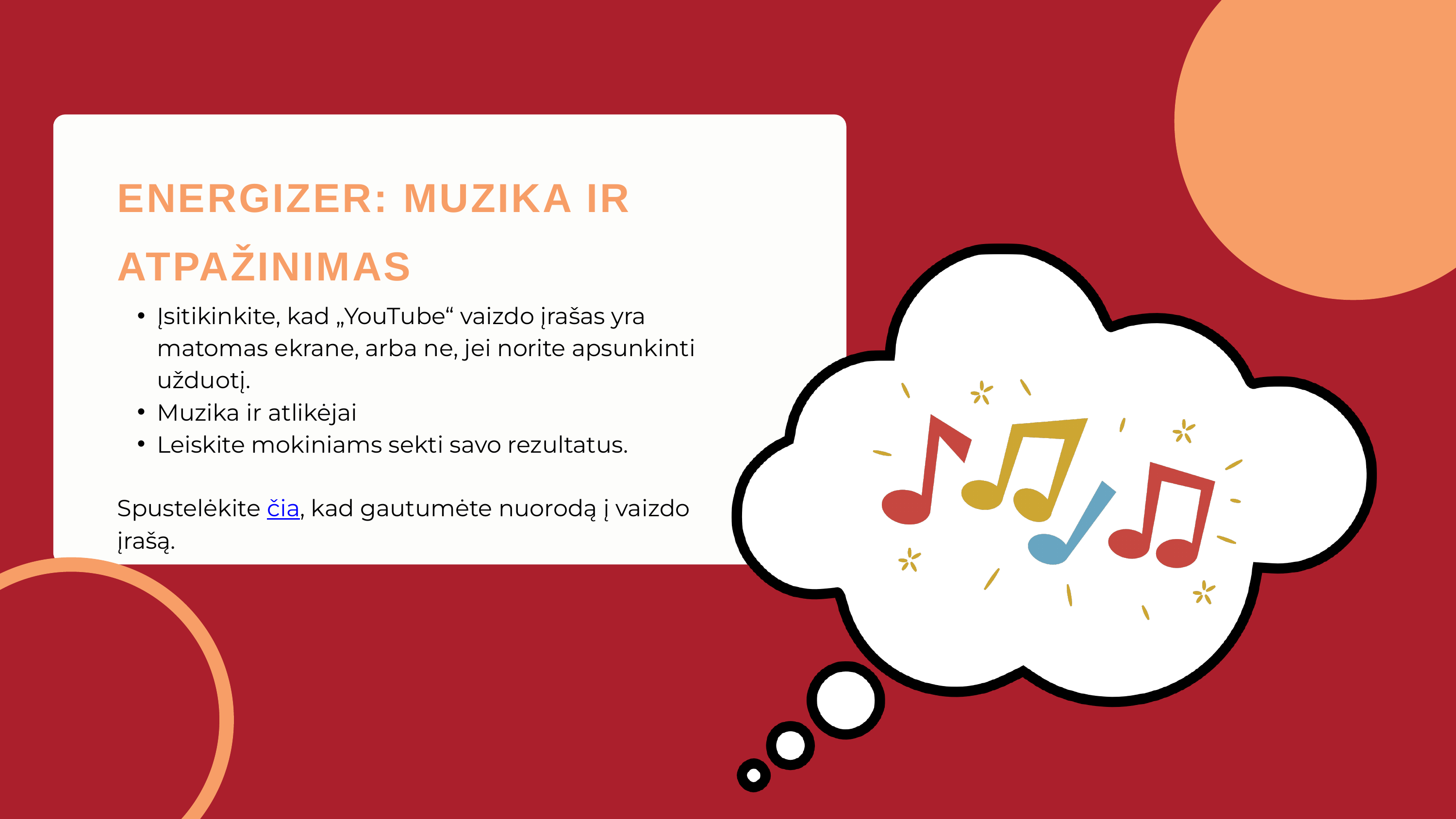

ENERGIZER: MUZIKA IR ATPAŽINIMAS

Įsitikinkite, kad „YouTube“ vaizdo įrašas yra matomas ekrane, arba ne, jei norite apsunkinti užduotį.
Muzika ir atlikėjai
Leiskite mokiniams sekti savo rezultatus.

Spustelėkite čia, kad gautumėte nuorodą į vaizdo įrašą.